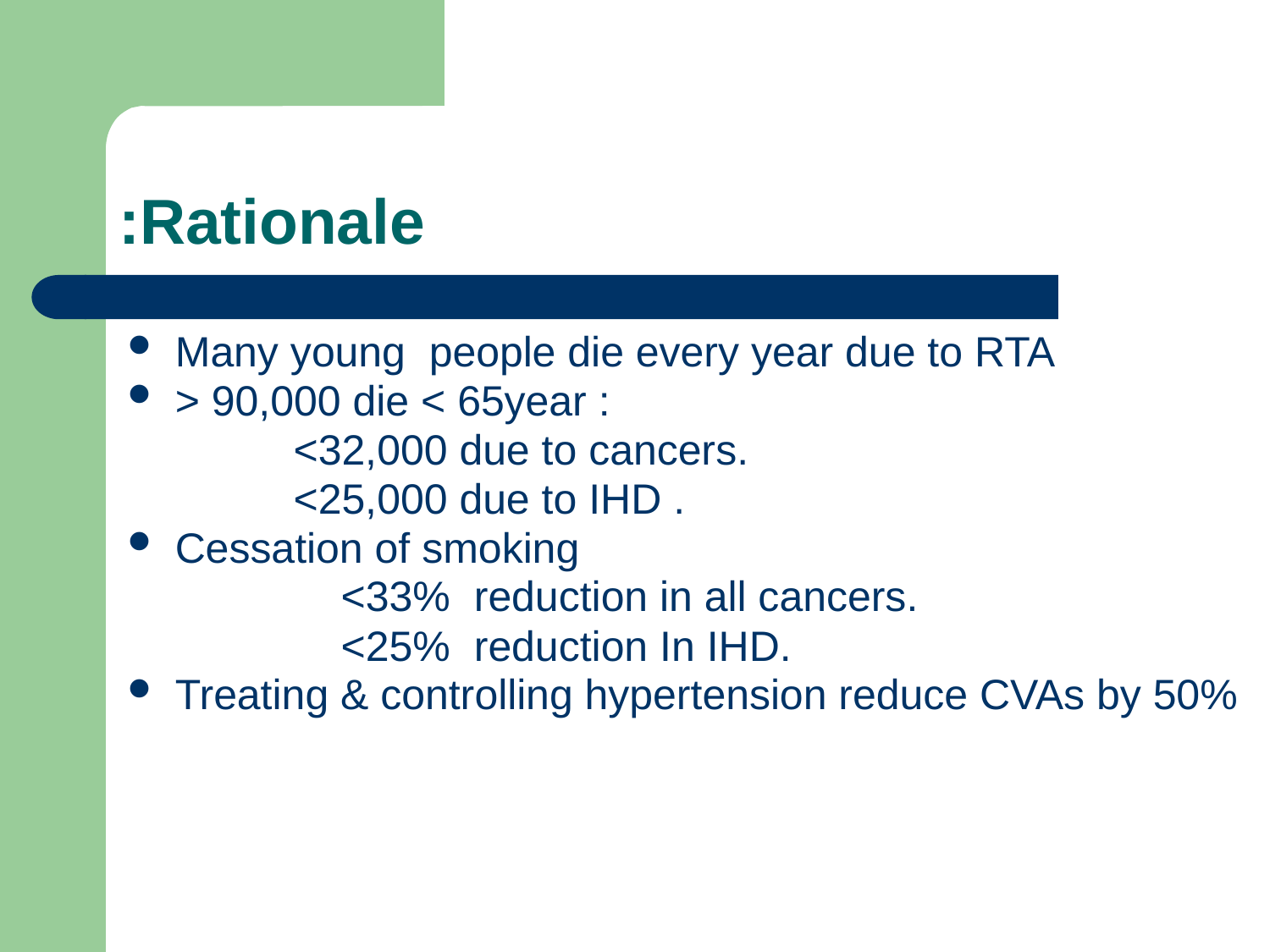

# Rationale:
Many young  people die every year due to RTA
> 90,000 die < 65year :
              <32,000 due to cancers.
              <25,000 due to IHD .
Cessation of smoking
                  <33%  reduction in all cancers.
                  <25%  reduction In IHD.
Treating & controlling hypertension reduce CVAs by 50%